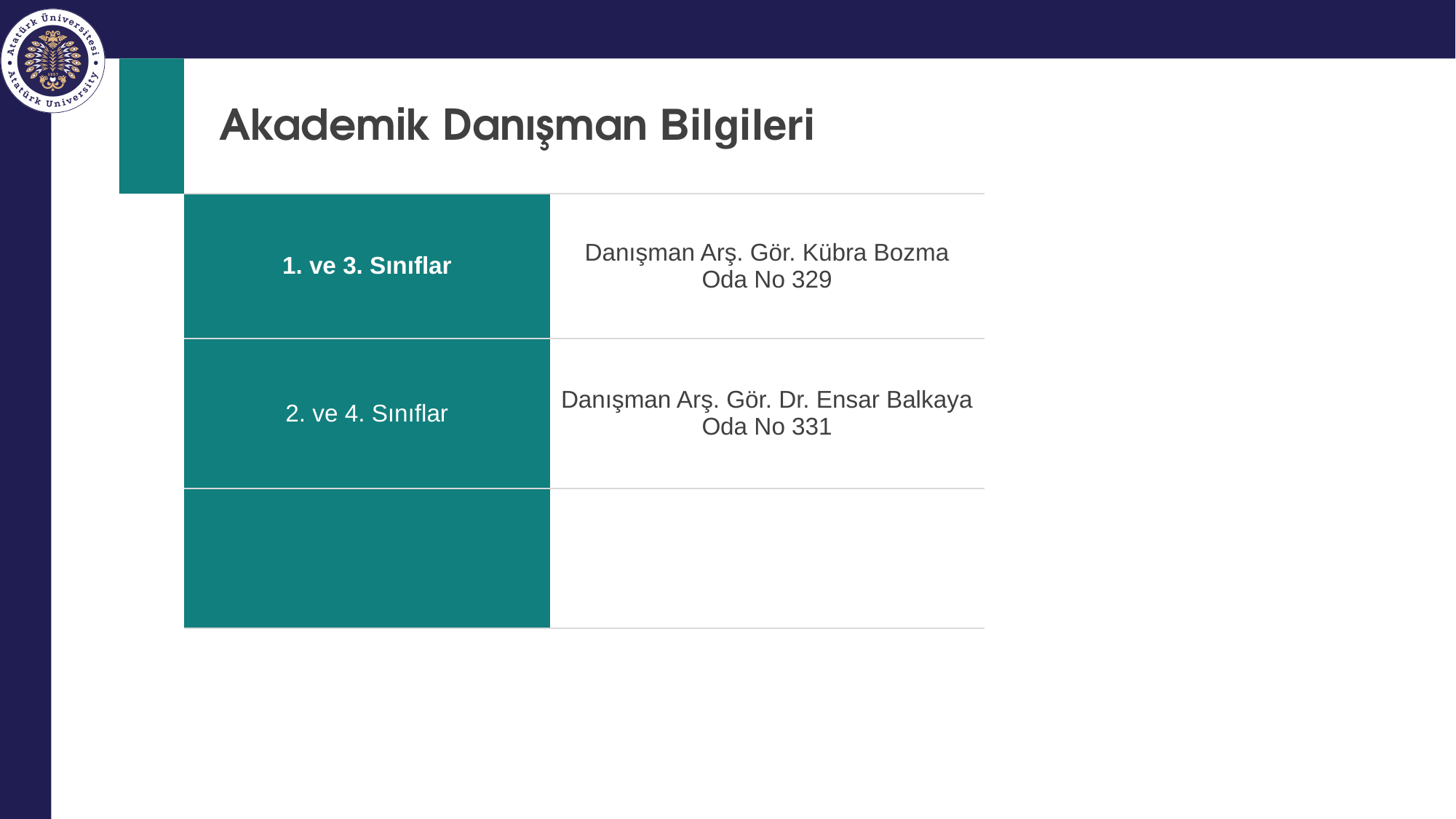

# Akademik Danışman Bilgileri
| 1. ve 3. Sınıflar | Danışman Arş. Gör. Kübra Bozma Oda No 329 |
| --- | --- |
| 2. ve 4. Sınıflar | Danışman Arş. Gör. Dr. Ensar Balkaya Oda No 331 |
|  |  |